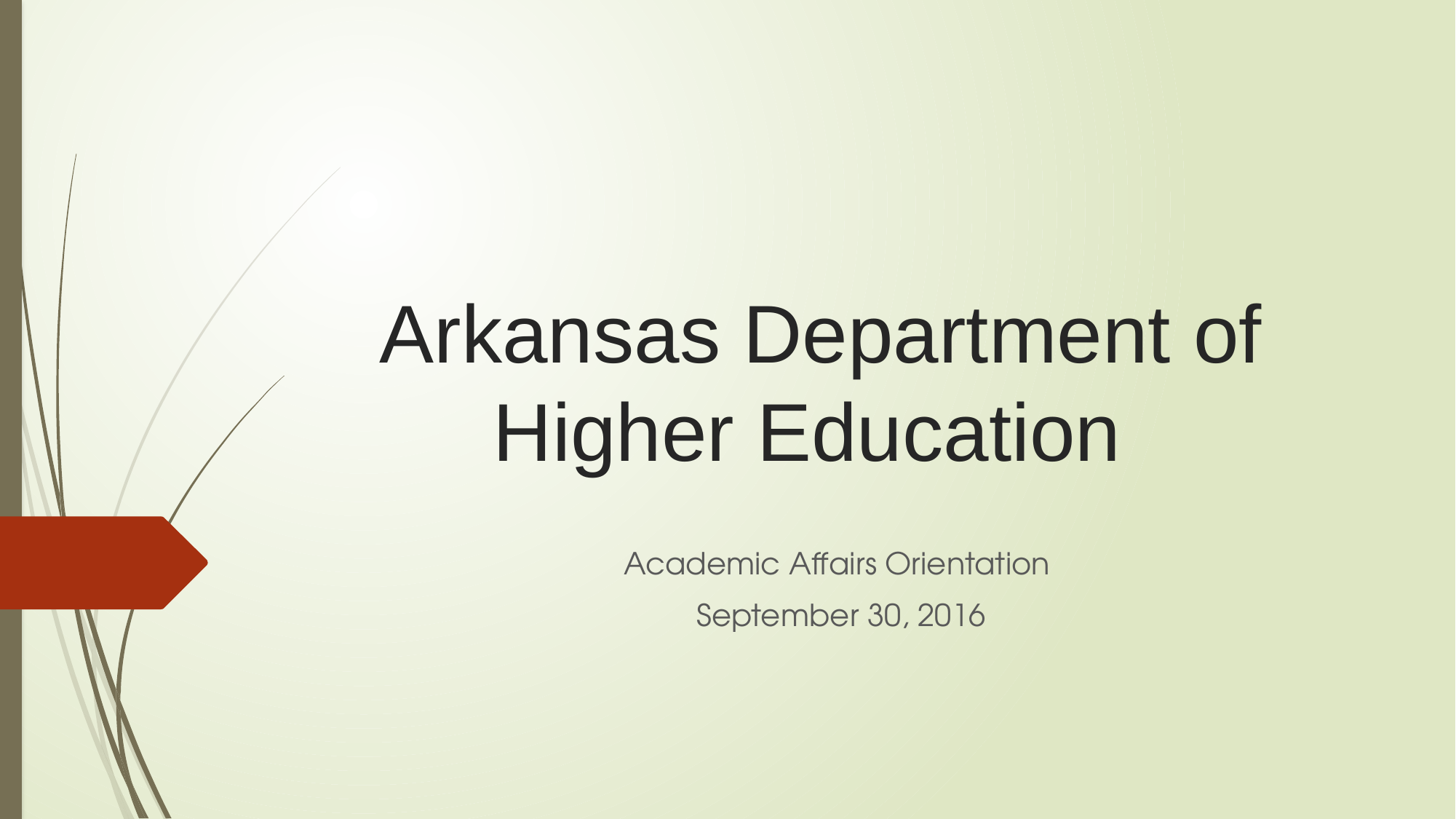

# Arkansas Department of Higher Education
Academic Affairs Orientation
 September 30, 2016